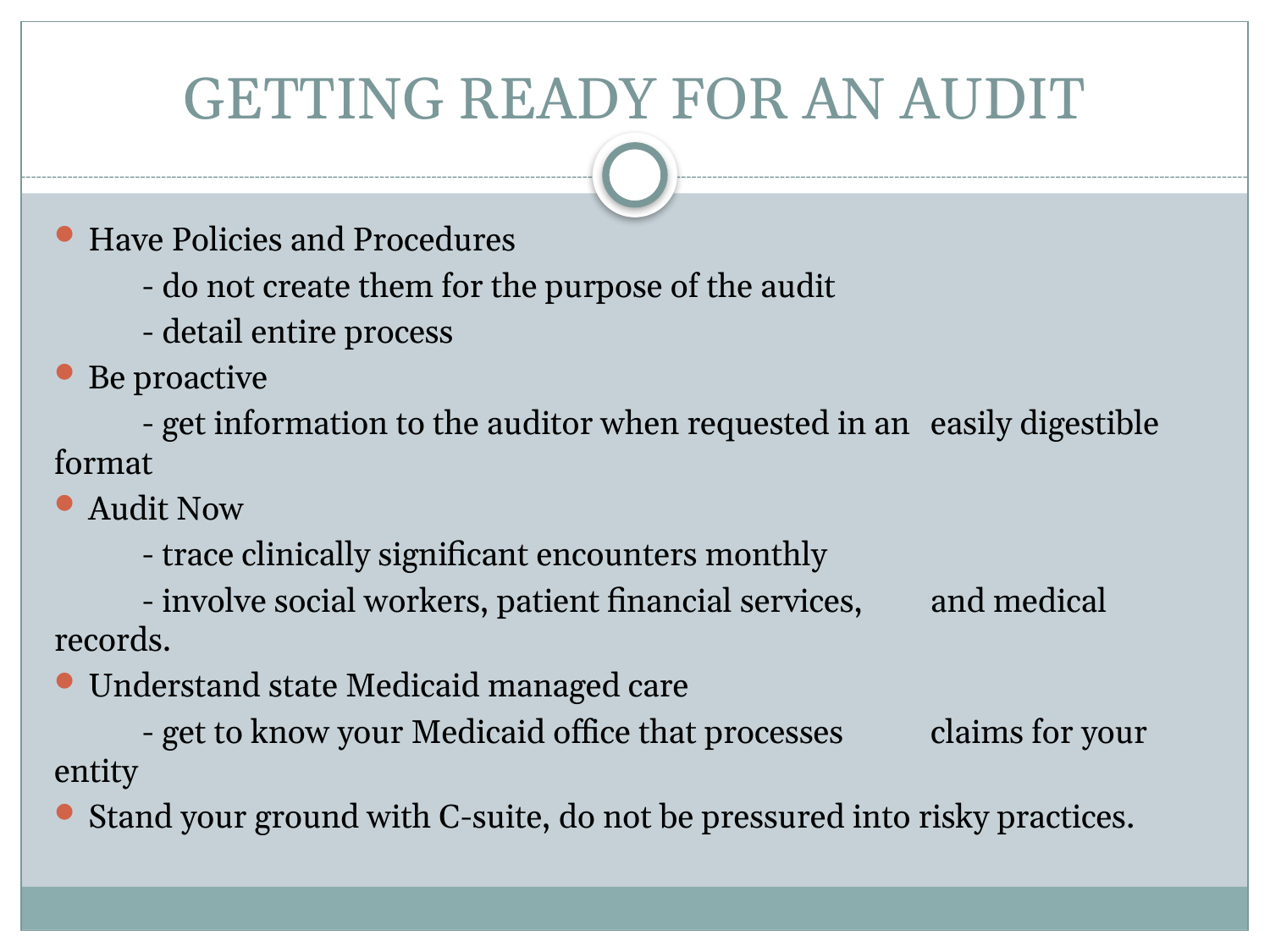

# GETTING READY FOR AN AUDIT
Have Policies and Procedures
	- do not create them for the purpose of the audit
	- detail entire process
Be proactive
	- get information to the auditor when requested in an 	easily digestible format
Audit Now
	- trace clinically significant encounters monthly
	- involve social workers, patient financial services, 	and medical records.
Understand state Medicaid managed care
	- get to know your Medicaid office that processes 	claims for your entity
Stand your ground with C-suite, do not be pressured into risky practices.